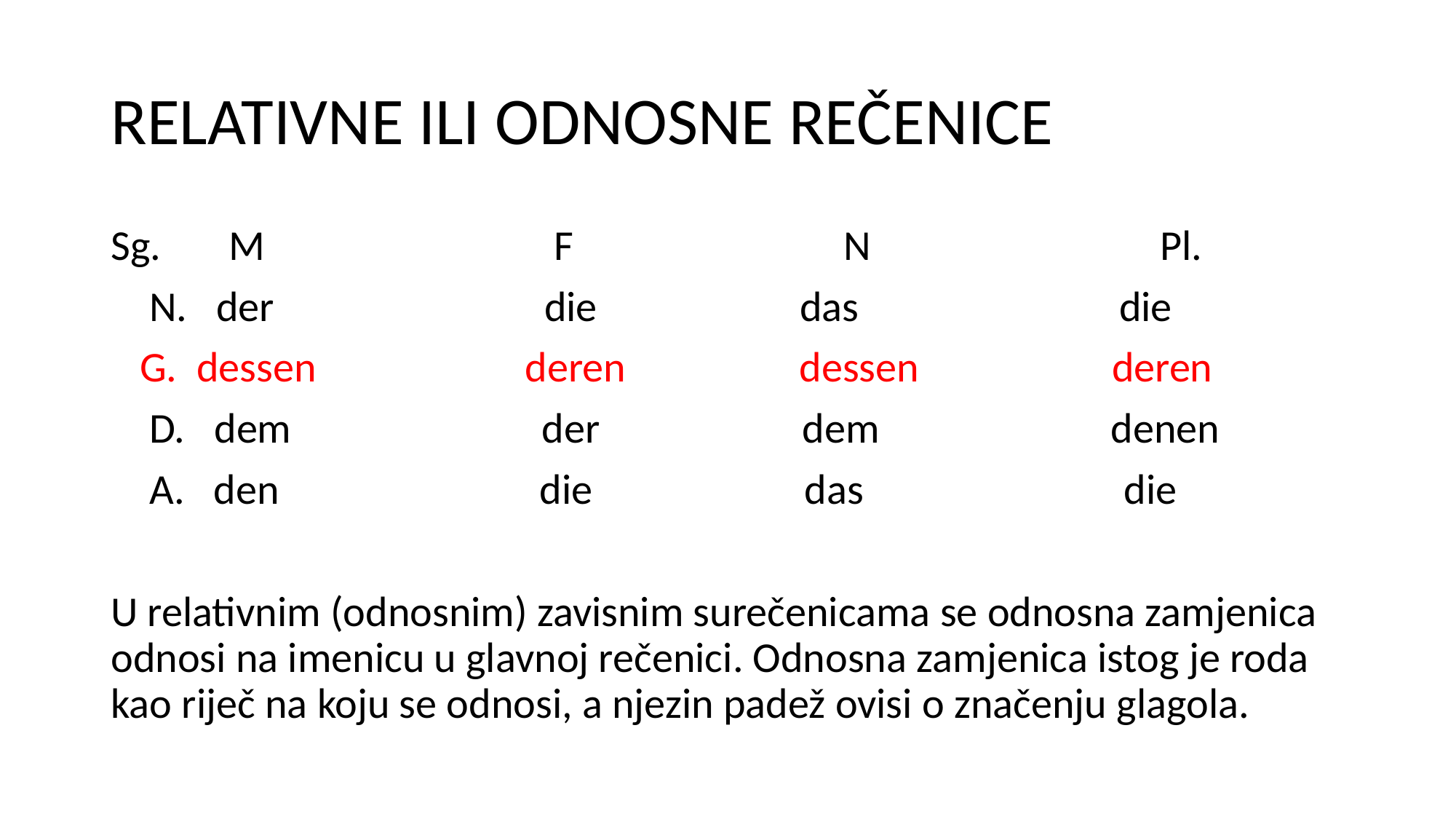

# RELATIVNE ILI ODNOSNE REČENICE
Sg.       M                              F                            N                              Pl.
    N.   der                            die                     das                           die
   G.  dessen  	         deren                  dessen                    deren
    D.   dem                          der                     dem                        denen
    A.   den                           die                      das                           die

U relativnim (odnosnim) zavisnim surečenicama se odnosna zamjenica odnosi na imenicu u glavnoj rečenici. Odnosna zamjenica istog je roda kao riječ na koju se odnosi, a njezin padež ovisi o značenju glagola.